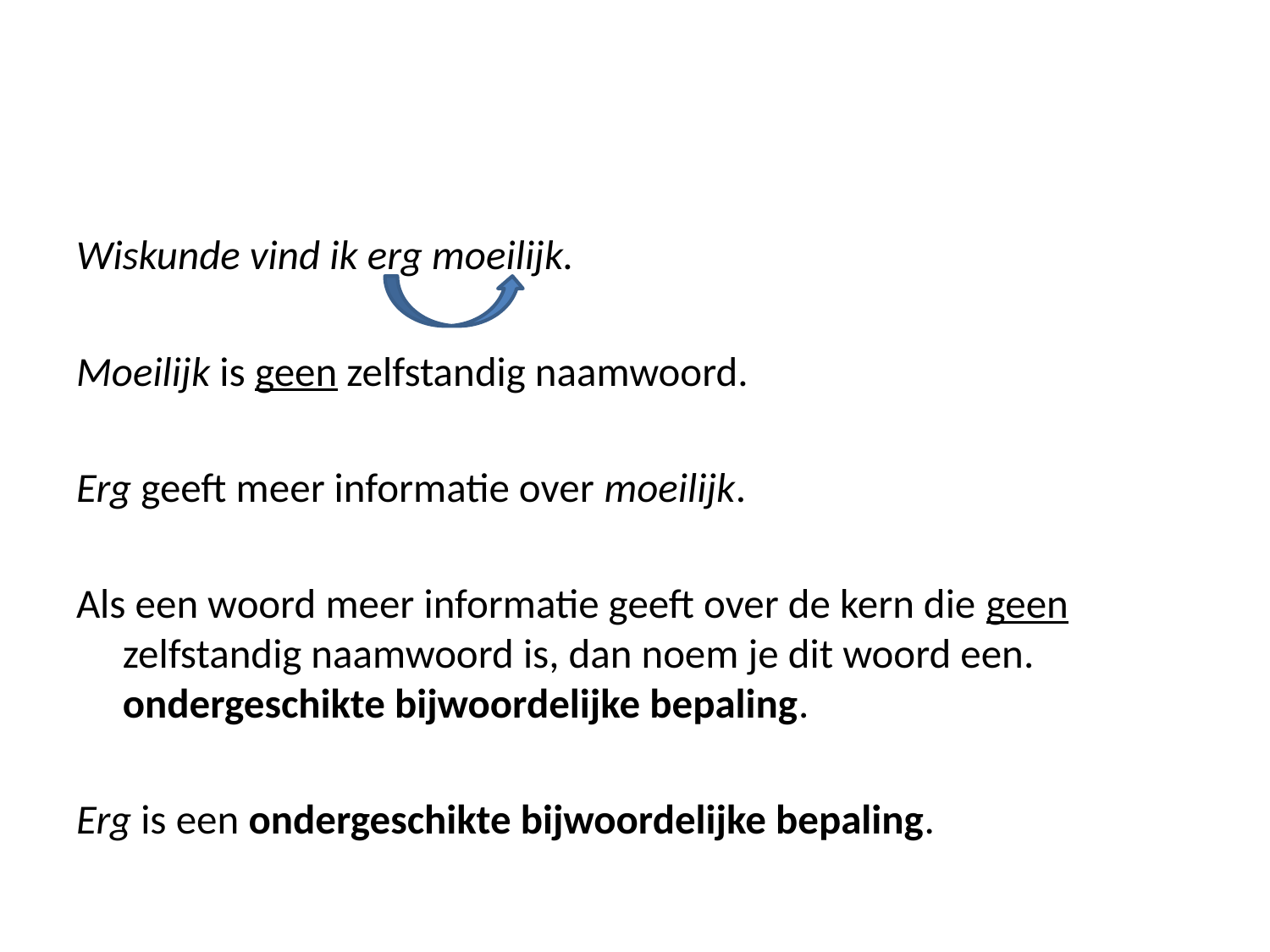

#
Wiskunde vind ik erg moeilijk.

Moeilijk is geen zelfstandig naamwoord.

Erg geeft meer informatie over moeilijk.

Als een woord meer informatie geeft over de kern die geen zelfstandig naamwoord is, dan noem je dit woord een. ondergeschikte bijwoordelijke bepaling.

Erg is een ondergeschikte bijwoordelijke bepaling.